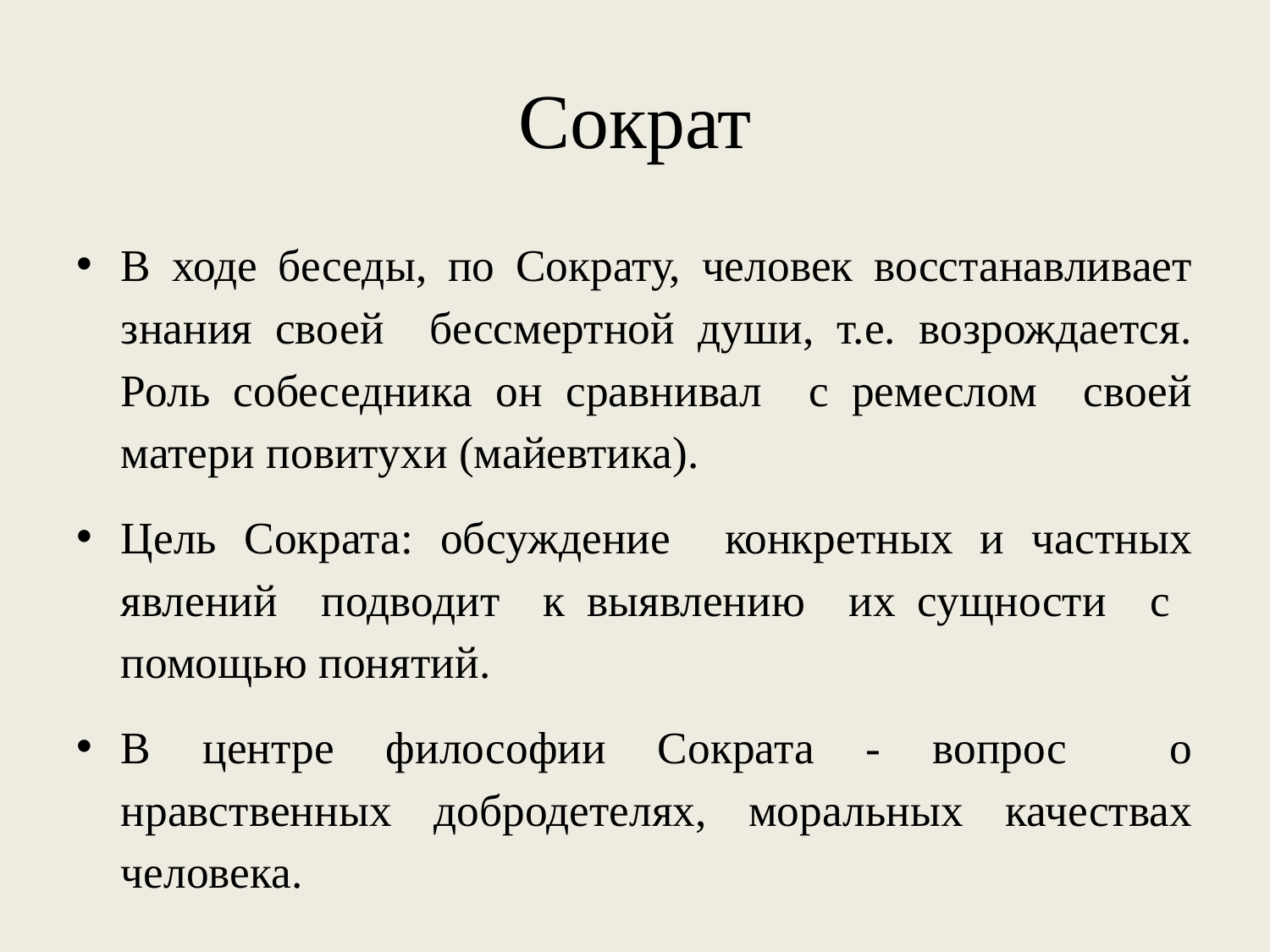

# Сократ
В ходе беседы, по Сократу, человек восстанавливает знания своей  бессмертной души, т.е. возрождается. Роль собеседника он сравнивал  с ремеслом  своей матери повитухи (майевтика).
Цель Сократа: обсуждение  конкретных и частных явлений  подводит  к выявлению  их сущности  с  помощью понятий.
В центре философии Сократа - вопрос  о нравственных добродетелях, моральных качествах человека.